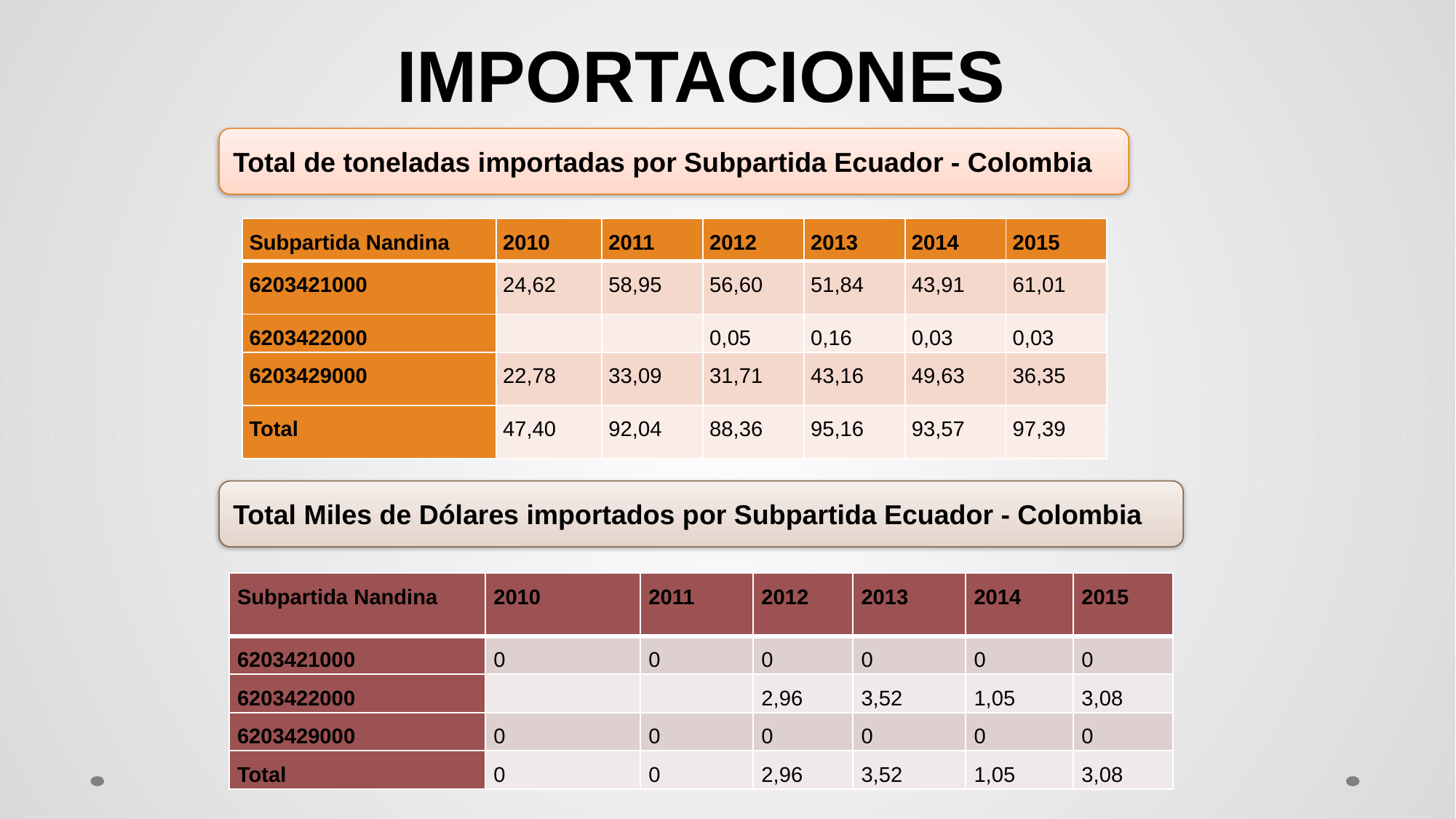

IMPORTACIONES
Total de toneladas importadas por Subpartida Ecuador - Colombia
| Subpartida Nandina | 2010 | 2011 | 2012 | 2013 | 2014 | 2015 |
| --- | --- | --- | --- | --- | --- | --- |
| 6203421000 | 24,62 | 58,95 | 56,60 | 51,84 | 43,91 | 61,01 |
| 6203422000 |  |  | 0,05 | 0,16 | 0,03 | 0,03 |
| 6203429000 | 22,78 | 33,09 | 31,71 | 43,16 | 49,63 | 36,35 |
| Total | 47,40 | 92,04 | 88,36 | 95,16 | 93,57 | 97,39 |
Total Miles de Dólares importados por Subpartida Ecuador - Colombia
| Subpartida Nandina | 2010 | 2011 | 2012 | 2013 | 2014 | 2015 |
| --- | --- | --- | --- | --- | --- | --- |
| 6203421000 | 0 | 0 | 0 | 0 | 0 | 0 |
| 6203422000 |  |  | 2,96 | 3,52 | 1,05 | 3,08 |
| 6203429000 | 0 | 0 | 0 | 0 | 0 | 0 |
| Total | 0 | 0 | 2,96 | 3,52 | 1,05 | 3,08 |